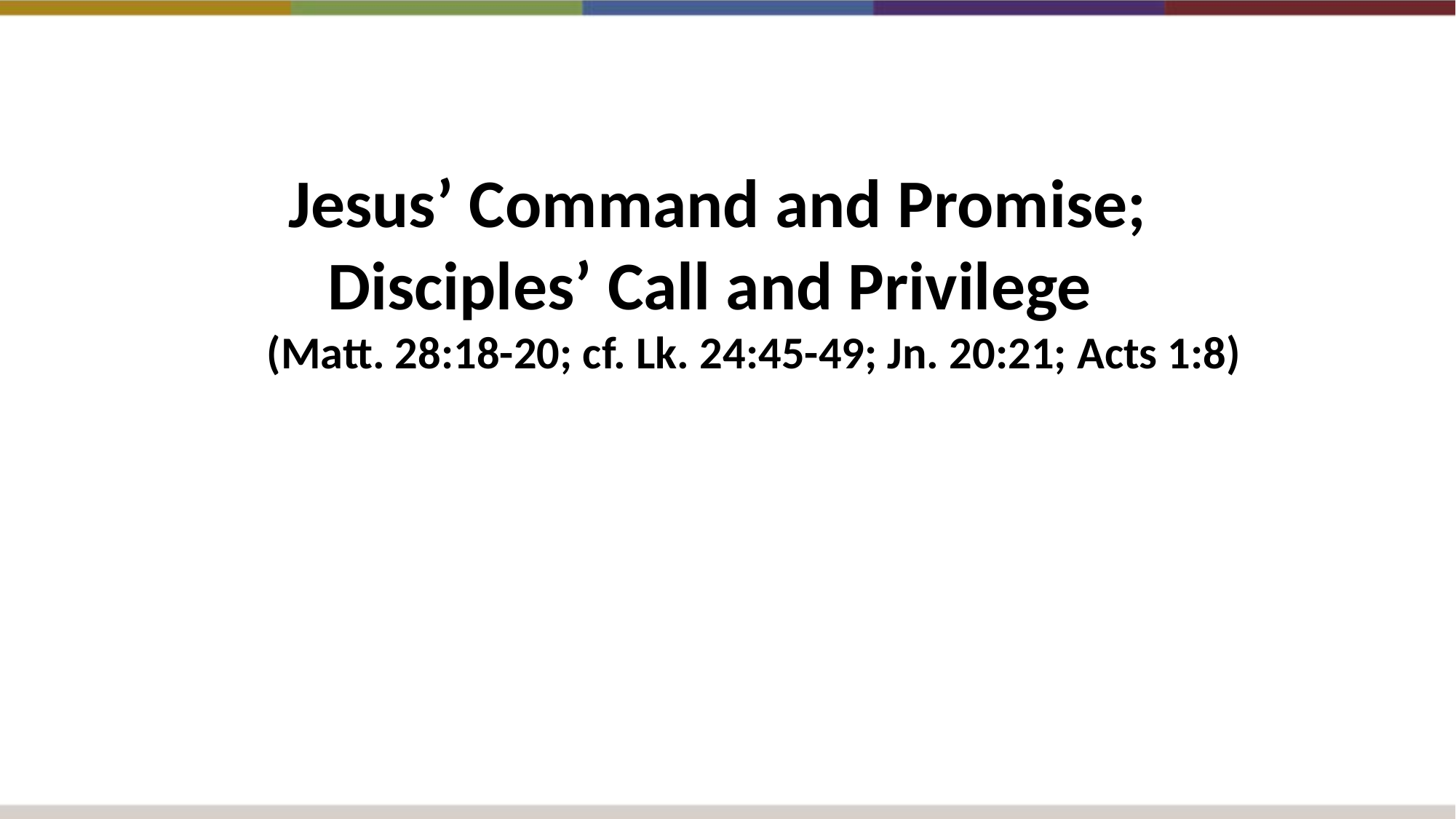

Jesus’ Command and Promise; Disciples’ Call and Privilege
(Matt. 28:18-20; cf. Lk. 24:45-49; Jn. 20:21; Acts 1:8)